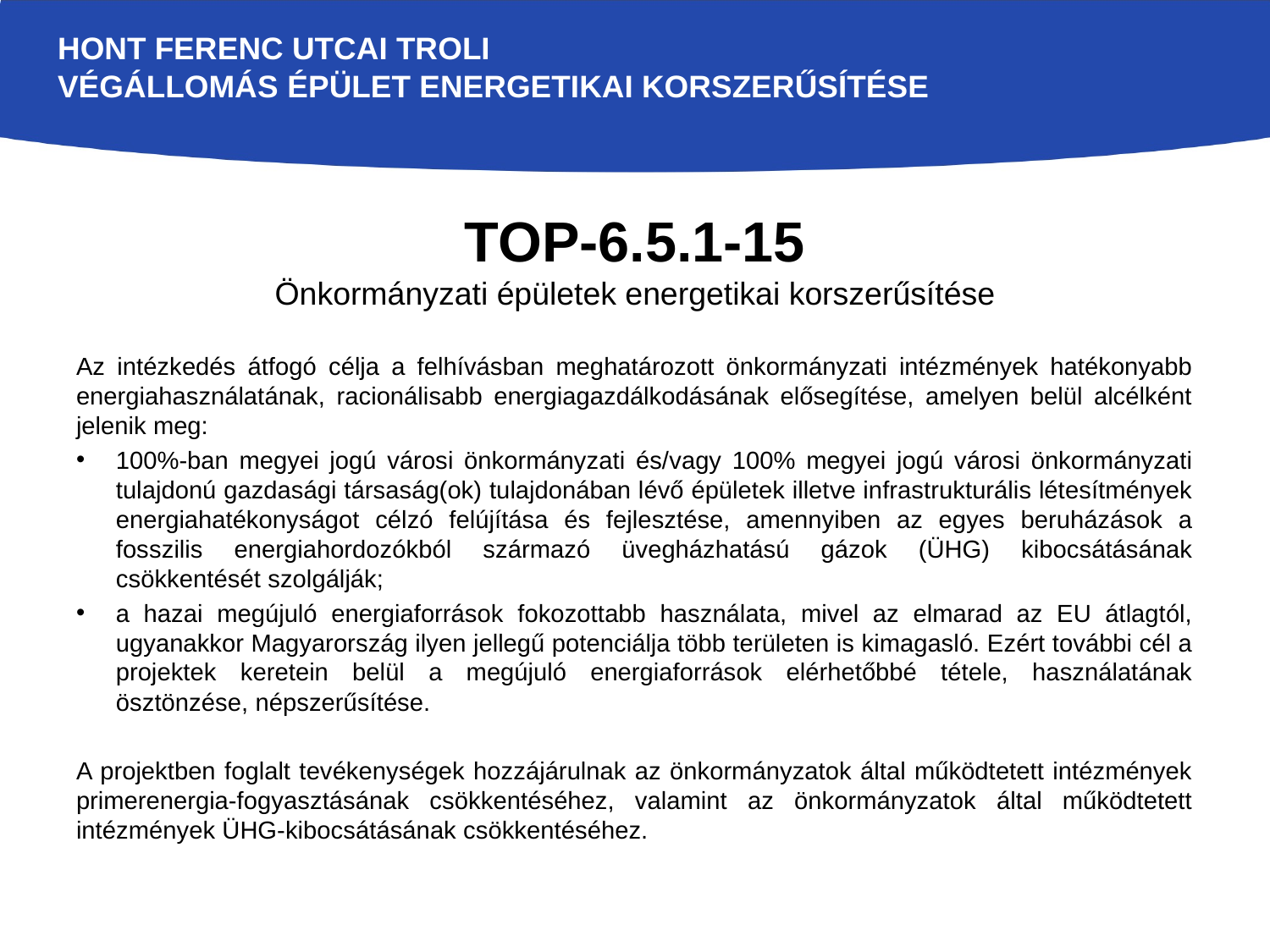

# Hont Ferenc utcai troli végállomás épület energetikai korszerűsítése
TOP-6.5.1-15
Önkormányzati épületek energetikai korszerűsítése

Az intézkedés átfogó célja a felhívásban meghatározott önkormányzati intézmények hatékonyabb energiahasználatának, racionálisabb energiagazdálkodásának elősegítése, amelyen belül alcélként jelenik meg:
100%-ban megyei jogú városi önkormányzati és/vagy 100% megyei jogú városi önkormányzati tulajdonú gazdasági társaság(ok) tulajdonában lévő épületek illetve infrastrukturális létesítmények energiahatékonyságot célzó felújítása és fejlesztése, amennyiben az egyes beruházások a fosszilis energiahordozókból származó üvegházhatású gázok (ÜHG) kibocsátásának csökkentését szolgálják;
a hazai megújuló energiaforrások fokozottabb használata, mivel az elmarad az EU átlagtól, ugyanakkor Magyarország ilyen jellegű potenciálja több területen is kimagasló. Ezért további cél a projektek keretein belül a megújuló energiaforrások elérhetőbbé tétele, használatának ösztönzése, népszerűsítése.

A projektben foglalt tevékenységek hozzájárulnak az önkormányzatok által működtetett intézmények primerenergia-fogyasztásának csökkentéséhez, valamint az önkormányzatok által működtetett intézmények ÜHG-kibocsátásának csökkentéséhez.